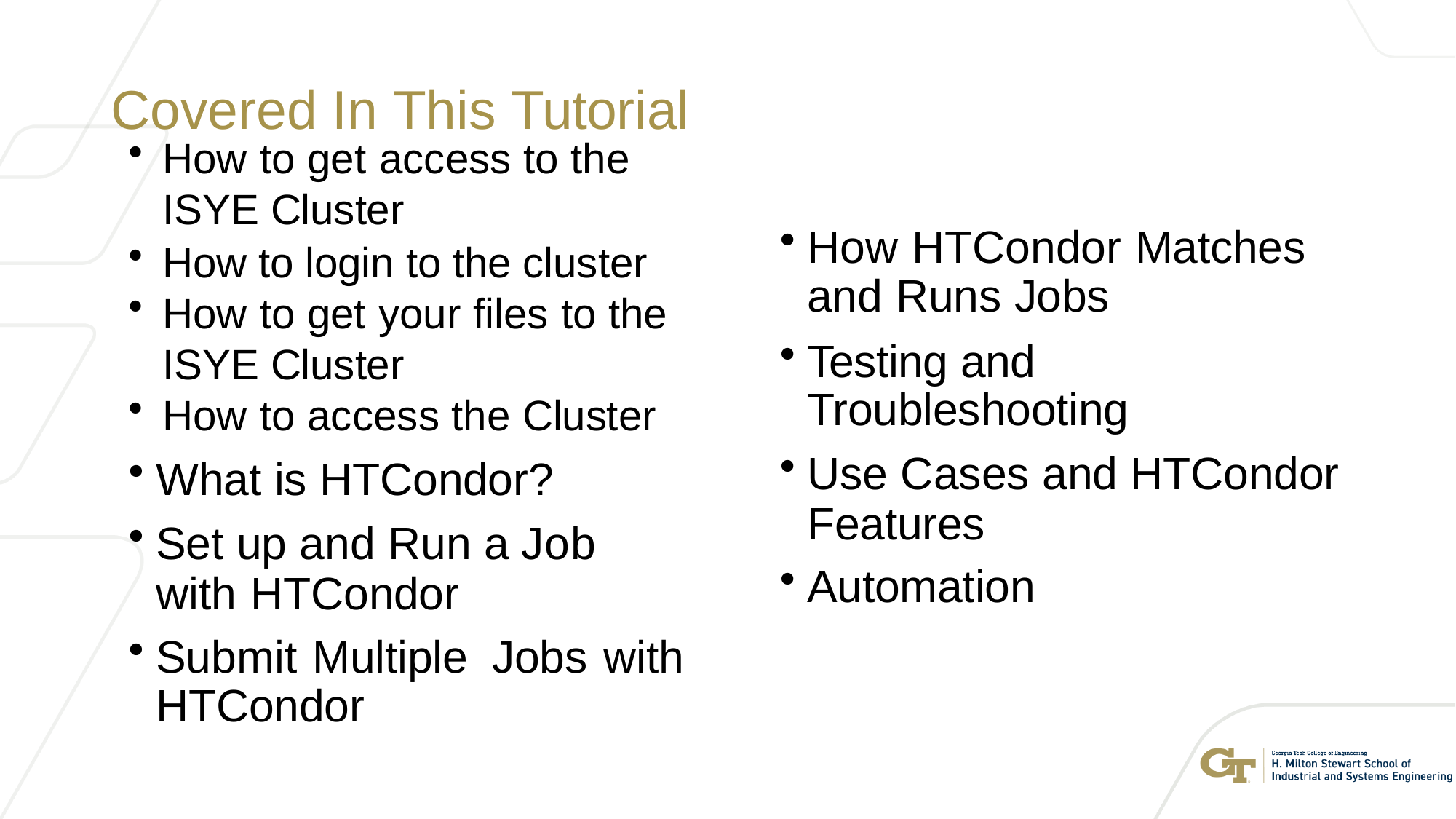

Covered In This Tutorial
How to get access to the ISYE Cluster
How to login to the cluster
How to get your files to the ISYE Cluster
How to access the Cluster
What is HTCondor?
Set up and Run a Job with HTCondor
Submit Multiple Jobs with HTCondor
How HTCondor Matches and Runs Jobs
Testing and Troubleshooting
Use Cases and HTCondor Features
Automation